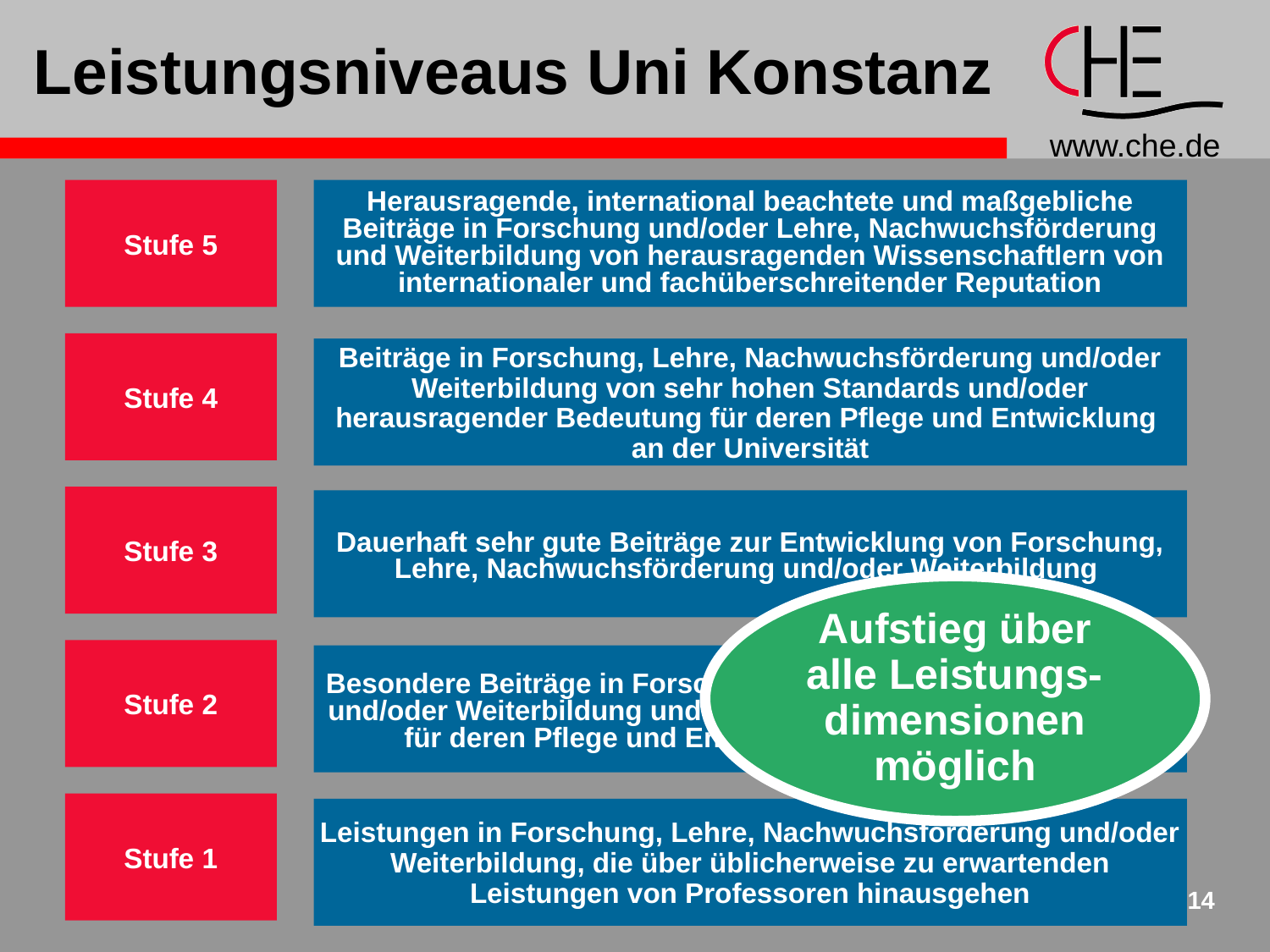

# Leistungsniveaus Uni Konstanz
Stufe 5
Herausragende, international beachtete und maßgebliche Beiträge in Forschung und/oder Lehre, Nachwuchsförderung und Weiterbildung von herausragenden Wissenschaftlern von internationaler und fachüberschreitender Reputation
Stufe 4

Beiträge in Forschung, Lehre, Nachwuchsförderung und/oder Weiterbildung von sehr hohen Standards und/oder herausragender Bedeutung für deren Pflege und Entwicklung
an der Universität

Stufe 3

Dauerhaft sehr gute Beiträge zur Entwicklung von Forschung, Lehre, Nachwuchsförderung und/oder Weiterbildung

Stufe 2

Besondere Beiträge in Forschung, Lehre, Nachwuchsförderung und/oder Weiterbildung und ein bemerkenswertes Engagement für deren Pflege und Entwicklung an der Universität

Stufe 1

Leistungen in Forschung, Lehre, Nachwuchsförderung und/oder Weiterbildung, die über üblicherweise zu erwartenden Leistungen von Professoren hinausgehen

Aufstieg über alle Leistungs-dimensionen möglich
14